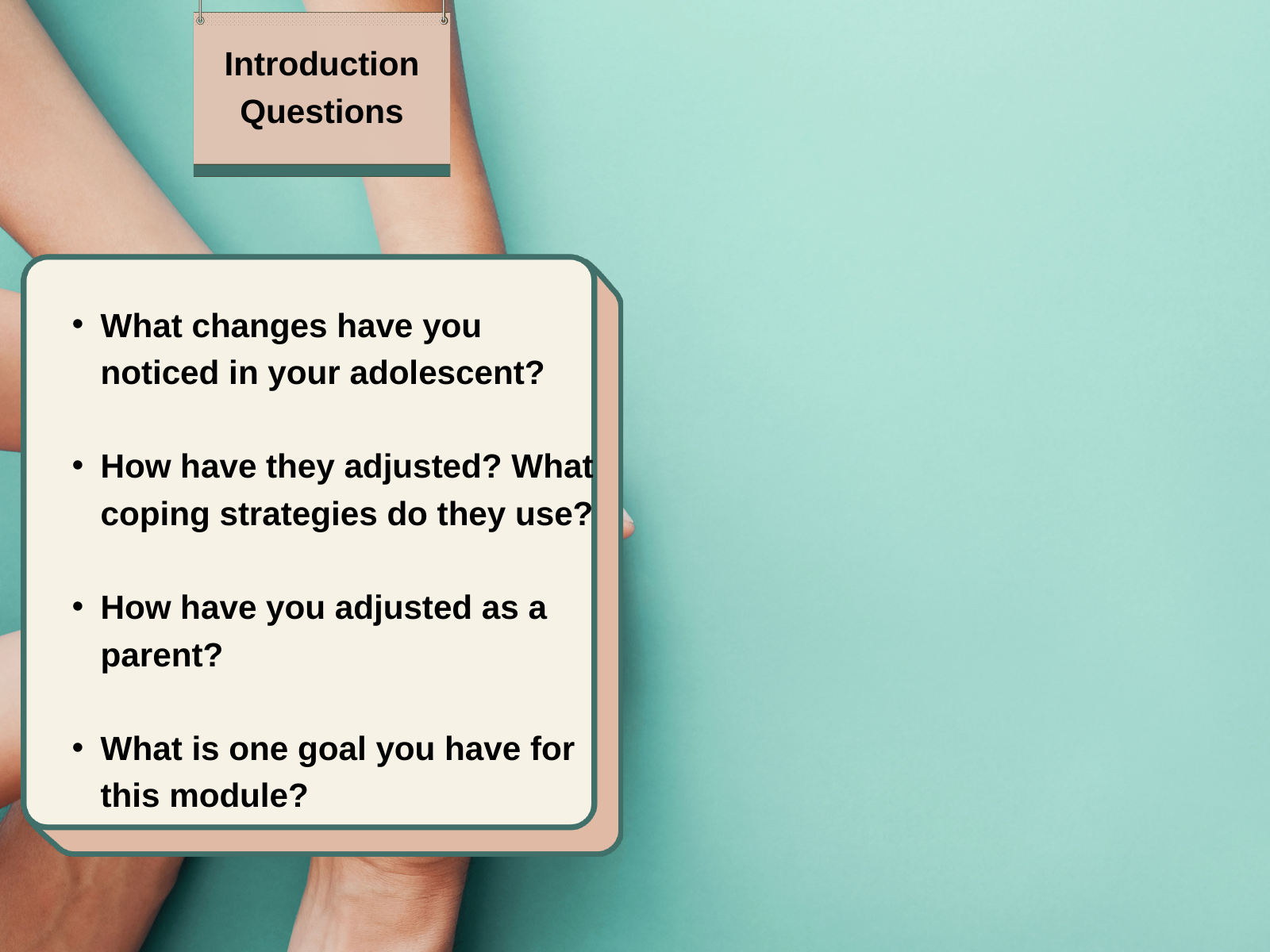

Introduction Questions

What changes have you noticed in your adolescent?

How have they adjusted? What coping strategies do they use?

How have you adjusted as a parent?

What is one goal you have for this module?